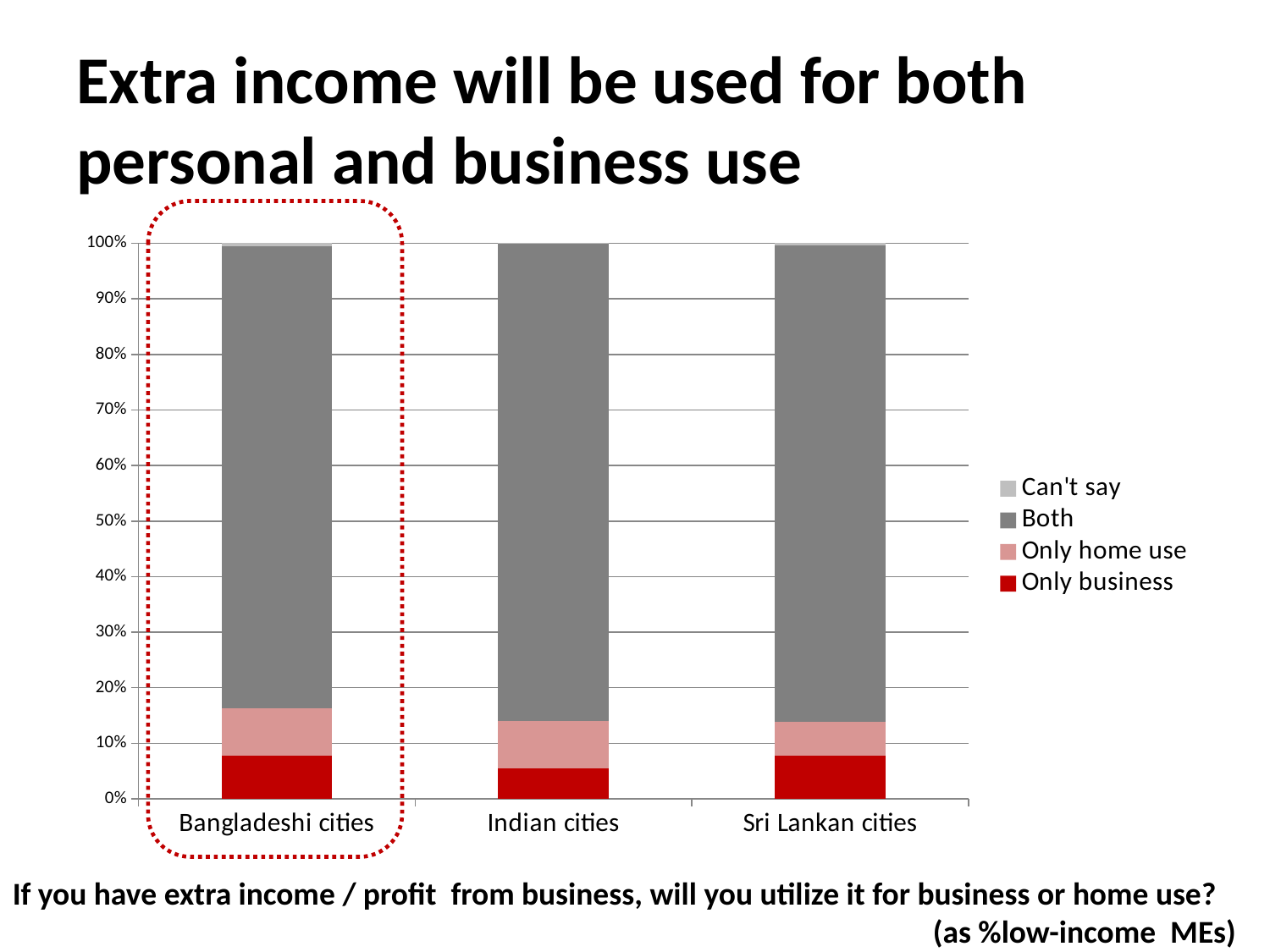

# Extra income will be used for both personal and business use

### Chart

| Category | Only business | Only home use | Both | Can't say |
|---|---|---|---|---|
| Bangladeshi cities | 0.0775956284153006 | 0.08524590163934423 | 0.8316939890710383 | 0.0054644808743169355 |
| Indian cities | 0.054730258014073524 | 0.08600469116497277 | 0.8577013291634111 | 0.0015637216575449494 |
| Sri Lankan cities | 0.07809330628803247 | 0.059837728194726506 | 0.8580121703853957 | 0.00405679513184585 |
If you have extra income / profit  from business, will you utilize it for business or home use?
(as %low-income  MEs)